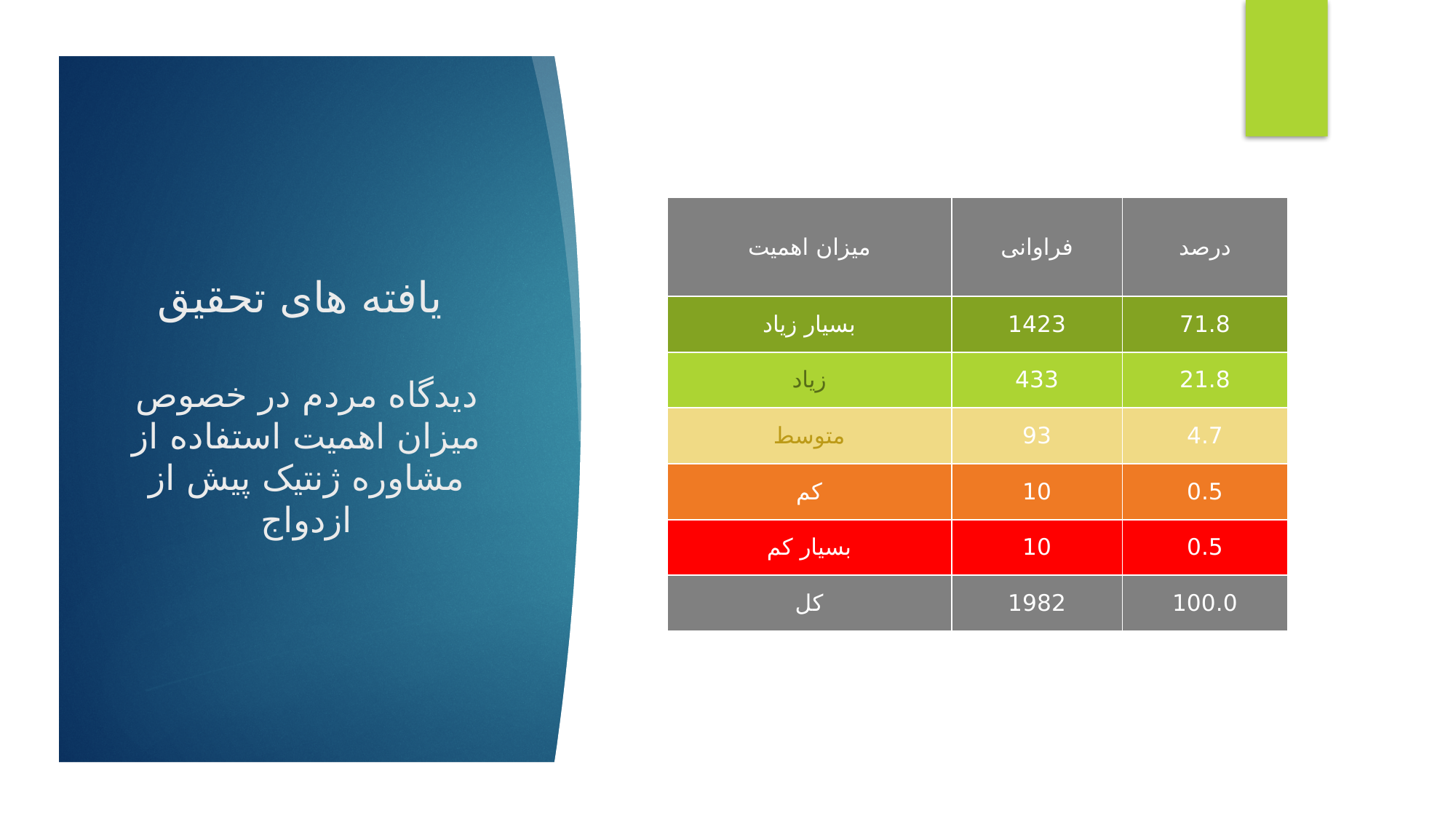

| میزان اهمیت | فراوانی | درصد |
| --- | --- | --- |
| بسیار زیاد | 1423 | 71.8 |
| زیاد | 433 | 21.8 |
| متوسط | 93 | 4.7 |
| کم | 10 | 0.5 |
| بسیار کم | 10 | 0.5 |
| کل | 1982 | 100.0 |
یافته های تحقیق

دیدگاه مردم در خصوص میزان اهمیت استفاده از مشاوره ژنتیک پیش از ازدواج